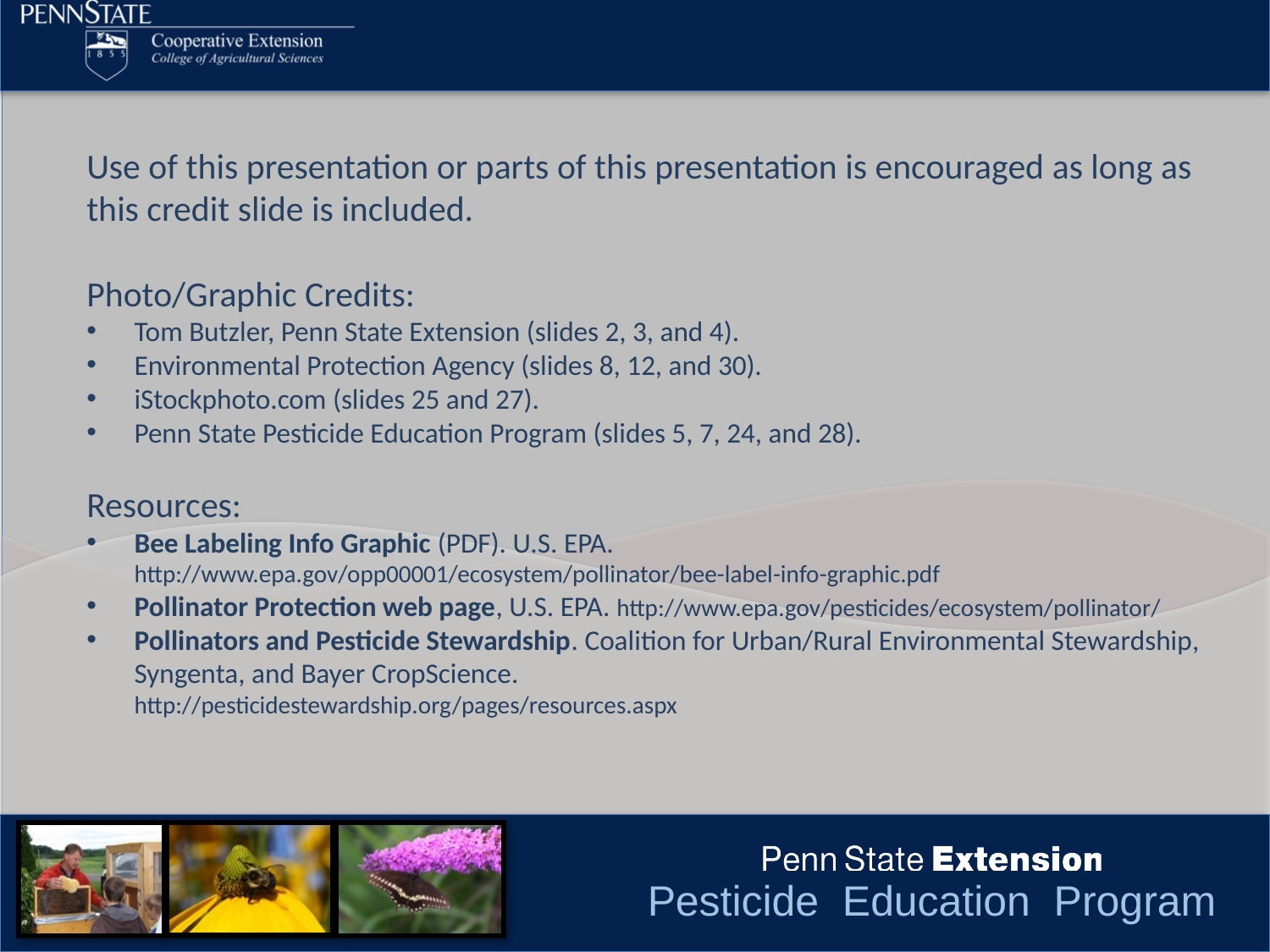

Use of this presentation or parts of this presentation is encouraged as long as this credit slide is included.

Photo/Graphic Credits:
Tom Butzler, Penn State Extension (slides 2, 3, and 4).
Environmental Protection Agency (slides 8, 12, and 30).
iStockphoto.com (slides 25 and 27).
Penn State Pesticide Education Program (slides 5, 7, 24, and 28).
Resources:
Bee Labeling Info Graphic (PDF). U.S. EPA.
http://www.epa.gov/opp00001/ecosystem/pollinator/bee-label-info-graphic.pdf
Pollinator Protection web page, U.S. EPA. http://www.epa.gov/pesticides/ecosystem/pollinator/
Pollinators and Pesticide Stewardship. Coalition for Urban/Rural Environmental Stewardship, Syngenta, and Bayer CropScience.
http://pesticidestewardship.org/pages/resources.aspx